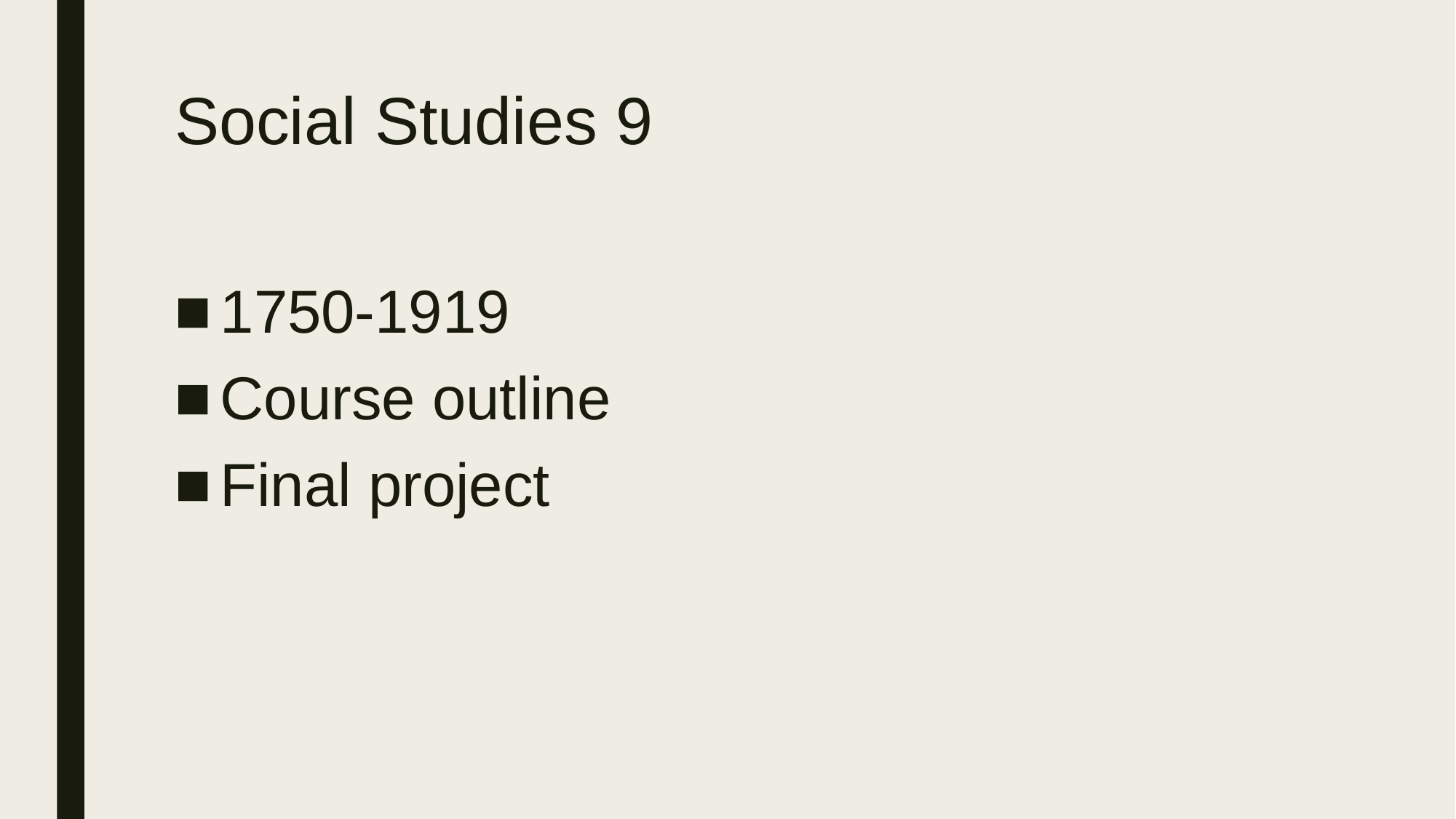

# Social Studies 9
1750-1919
Course outline
Final project